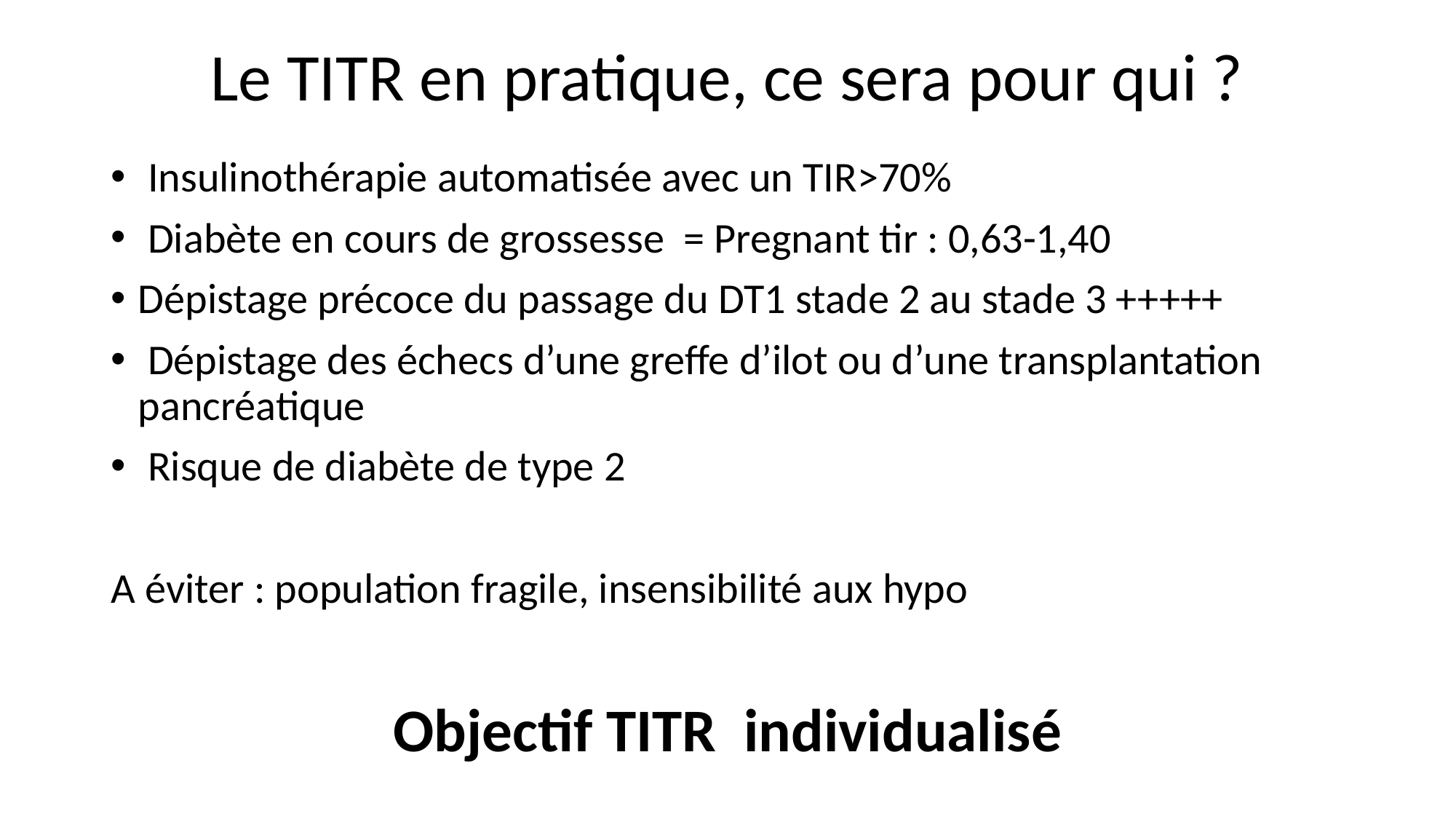

# Le TITR en pratique, ce sera pour qui ?
 Insulinothérapie automatisée avec un TIR>70%
 Diabète en cours de grossesse  = Pregnant tir : 0,63-1,40
Dépistage précoce du passage du DT1 stade 2 au stade 3 +++++
 Dépistage des échecs d’une greffe d’ilot ou d’une transplantation pancréatique
 Risque de diabète de type 2

A éviter : population fragile, insensibilité aux hypo
Objectif TITR  individualisé